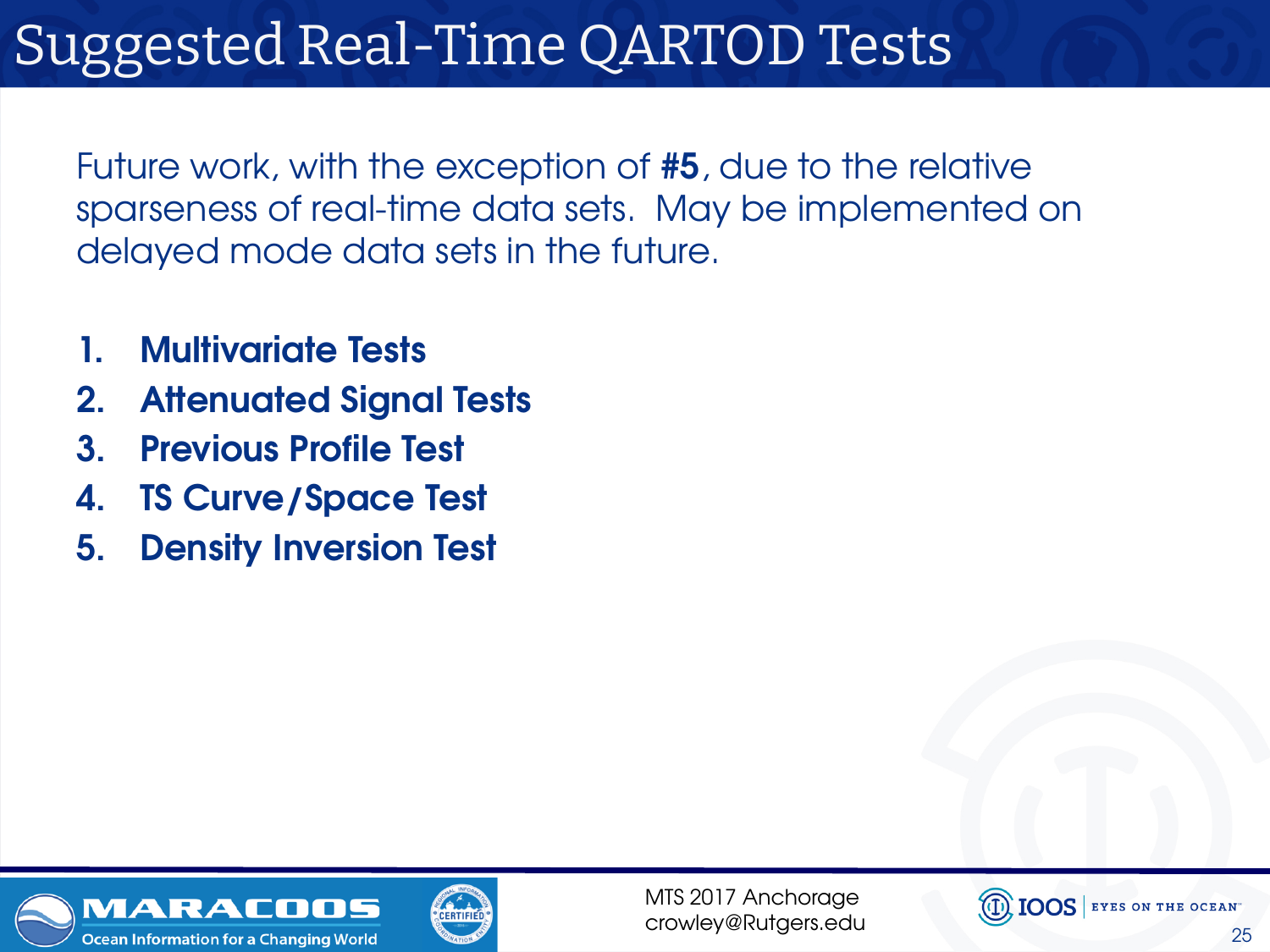

Suggested Real-Time QARTOD Tests
Future work, with the exception of #5, due to the relative sparseness of real-time data sets.  May be implemented on delayed mode data sets in the future.

Multivariate Tests
Attenuated Signal Tests
Previous Profile Test
TS Curve/Space Test
Density Inversion Test
MTS 2017 Anchorage
crowley@Rutgers.edu
25